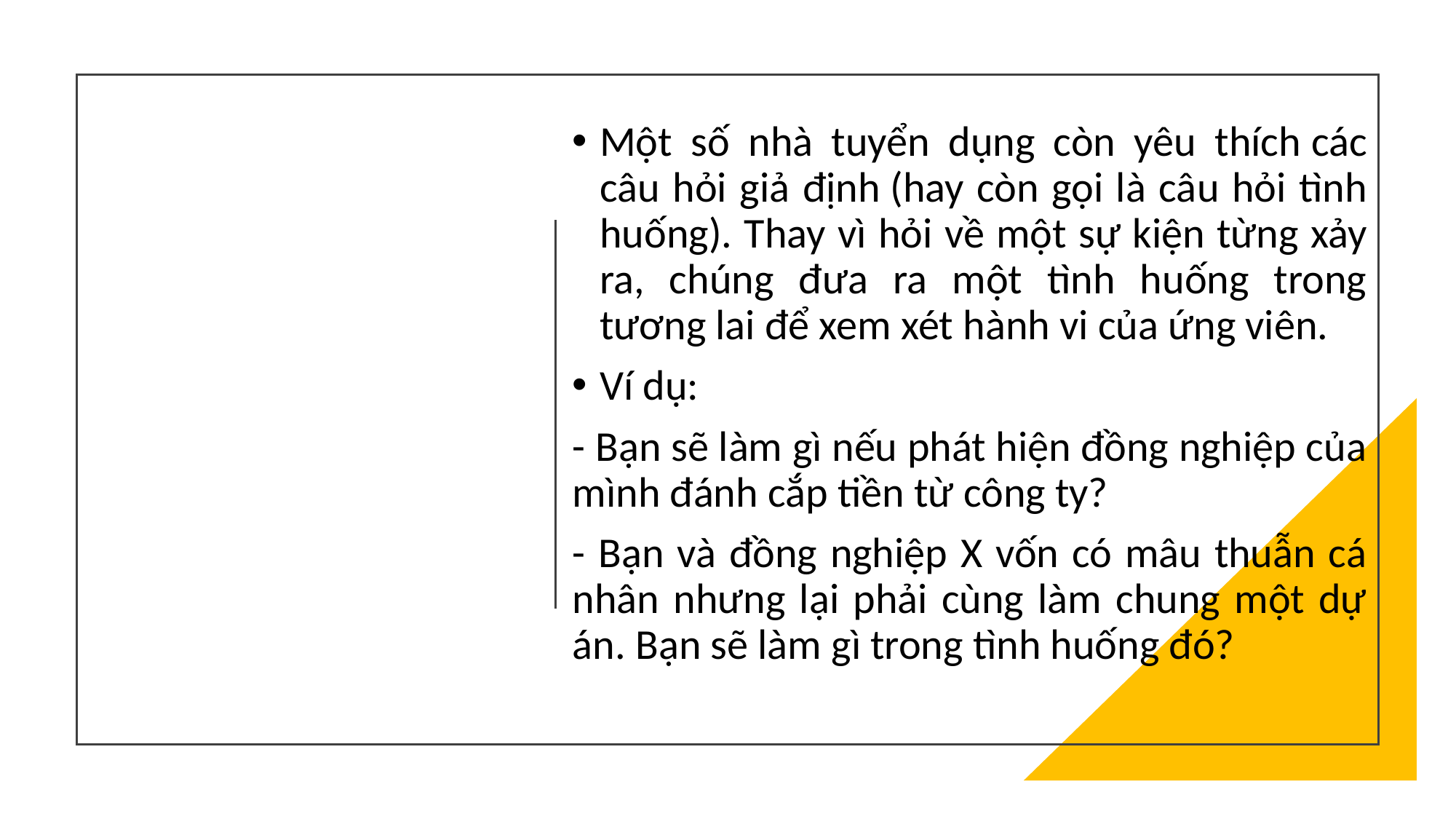

Một số nhà tuyển dụng còn yêu thích các câu hỏi giả định (hay còn gọi là câu hỏi tình huống). Thay vì hỏi về một sự kiện từng xảy ra, chúng đưa ra một tình huống trong tương lai để xem xét hành vi của ứng viên.
Ví dụ:
- Bạn sẽ làm gì nếu phát hiện đồng nghiệp của mình đánh cắp tiền từ công ty?
- Bạn và đồng nghiệp X vốn có mâu thuẫn cá nhân nhưng lại phải cùng làm chung một dự án. Bạn sẽ làm gì trong tình huống đó?

#